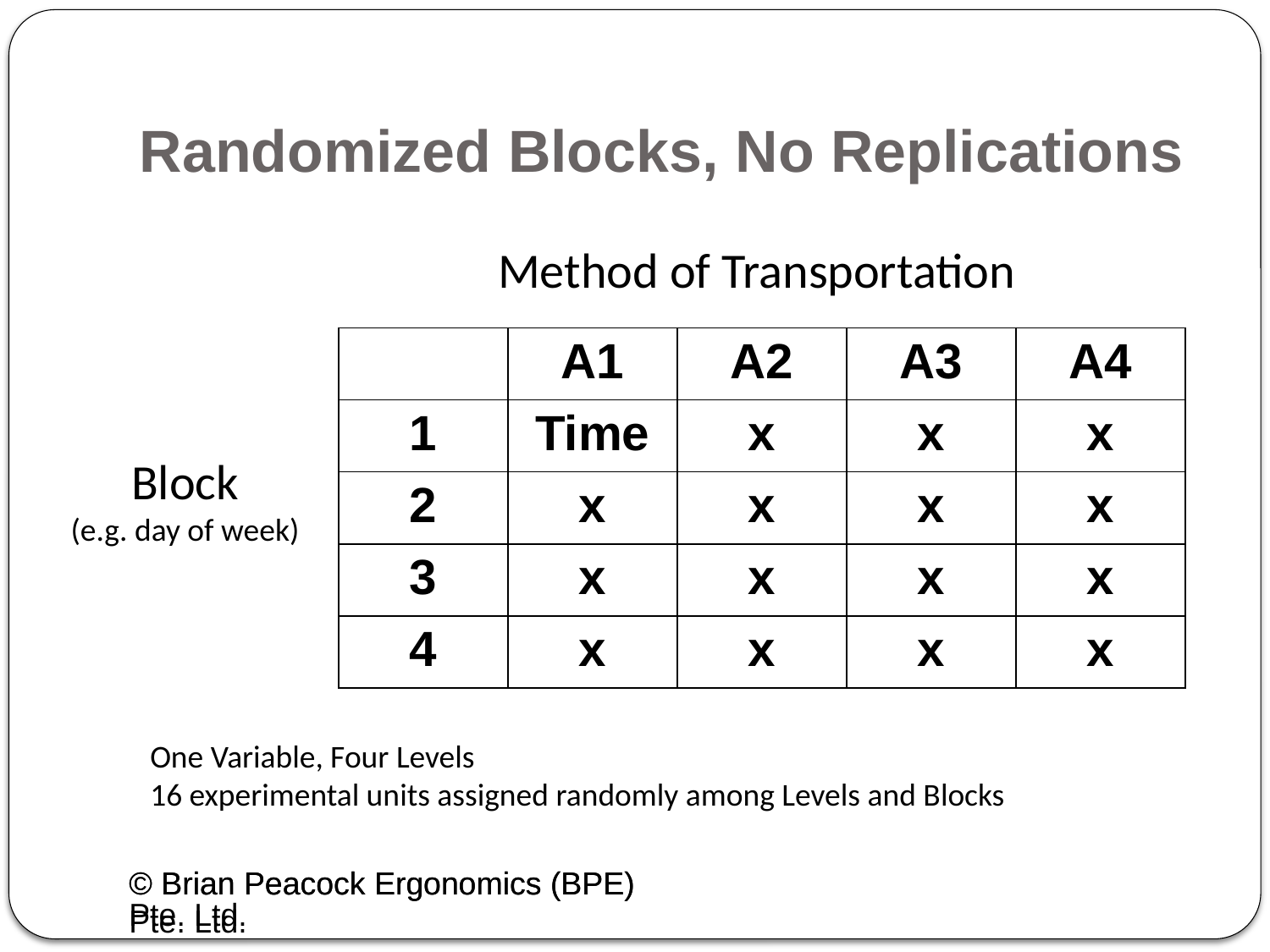

# Randomized Blocks, No Replications
Method of Transportation
|  | A1 | A2 | A3 | A4 |
| --- | --- | --- | --- | --- |
| 1 | Time | x | x | x |
| 2 | x | x | x | x |
| 3 | x | x | x | x |
| 4 | x | x | x | x |
Block
(e.g. day of week)
One Variable, Four Levels
16 experimental units assigned randomly among Levels and Blocks
© Brian Peacock Ergonomics (BPE) Pte. Ltd.
© Brian Peacock Ergonomics (BPE) Pte. Ltd.